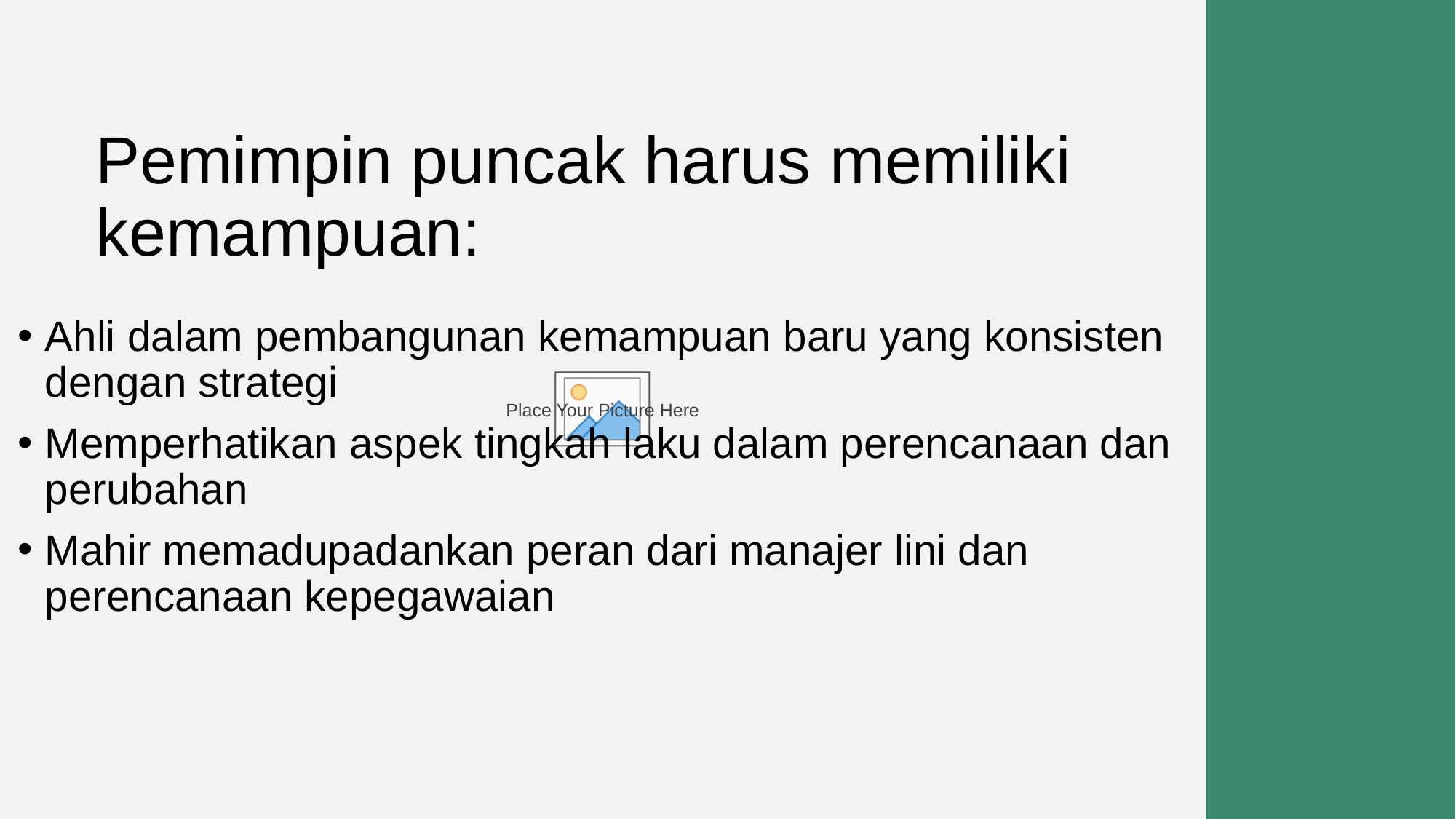

Pemimpin puncak harus memiliki kemampuan:
Ahli dalam pembangunan kemampuan baru yang konsisten dengan strategi
Memperhatikan aspek tingkah laku dalam perencanaan dan perubahan
Mahir memadupadankan peran dari manajer lini dan perencanaan kepegawaian